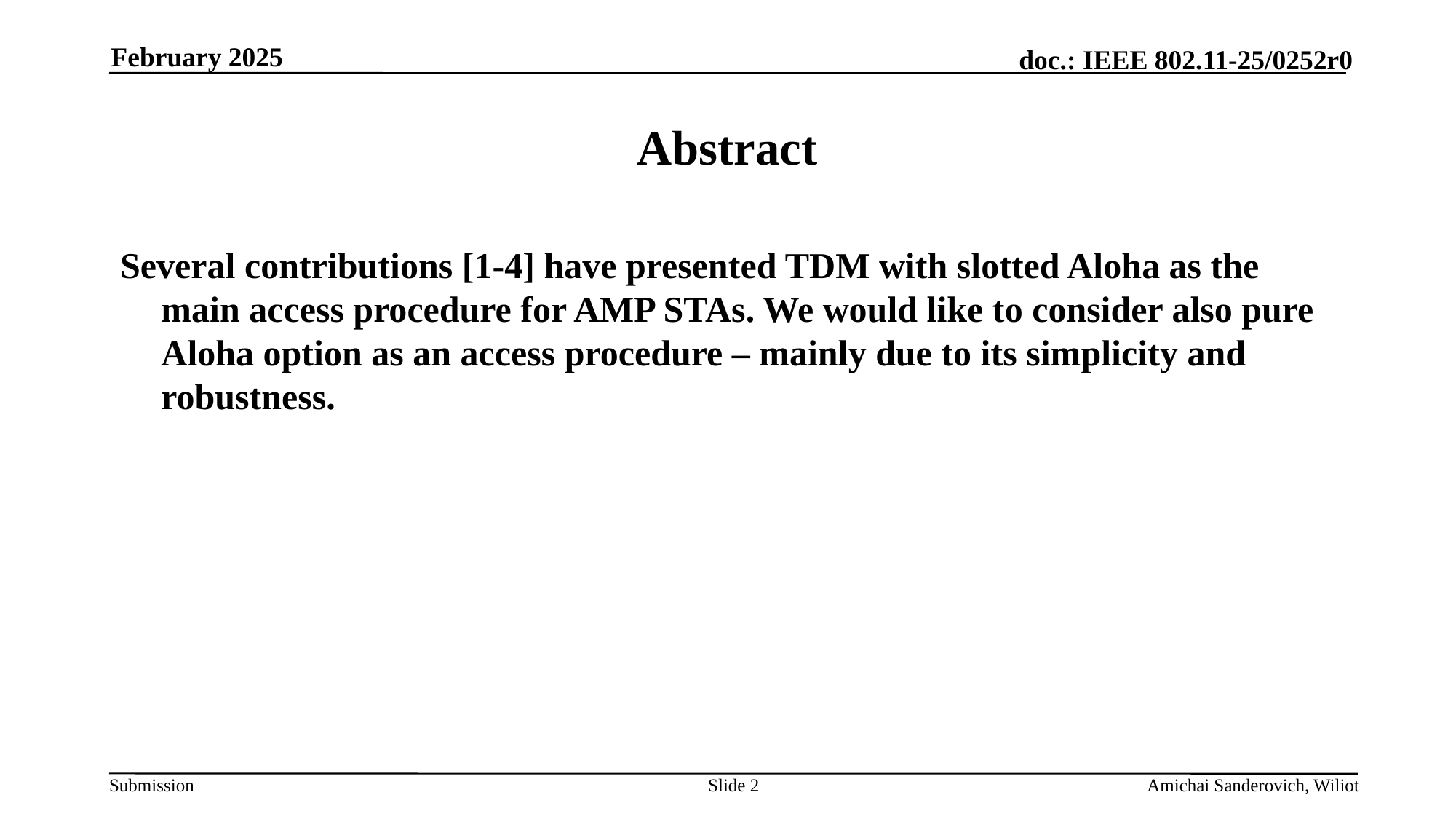

February 2025
# Abstract
Several contributions [1-4] have presented TDM with slotted Aloha as the main access procedure for AMP STAs. We would like to consider also pure Aloha option as an access procedure – mainly due to its simplicity and robustness.
Slide 2
Amichai Sanderovich, Wiliot